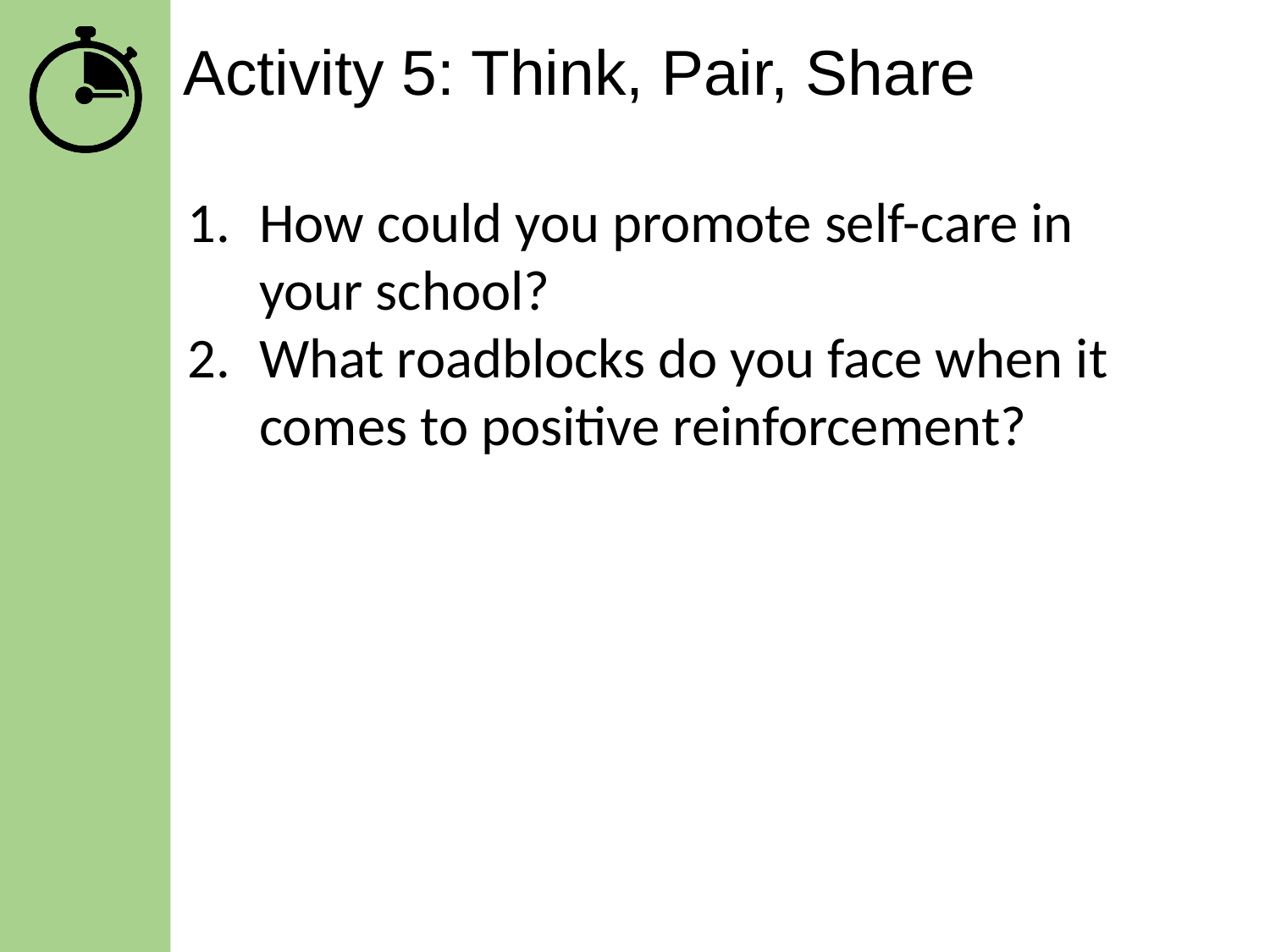

# Activity 5: Think, Pair, Share
How could you promote self-care in your school?
What roadblocks do you face when it comes to positive reinforcement?